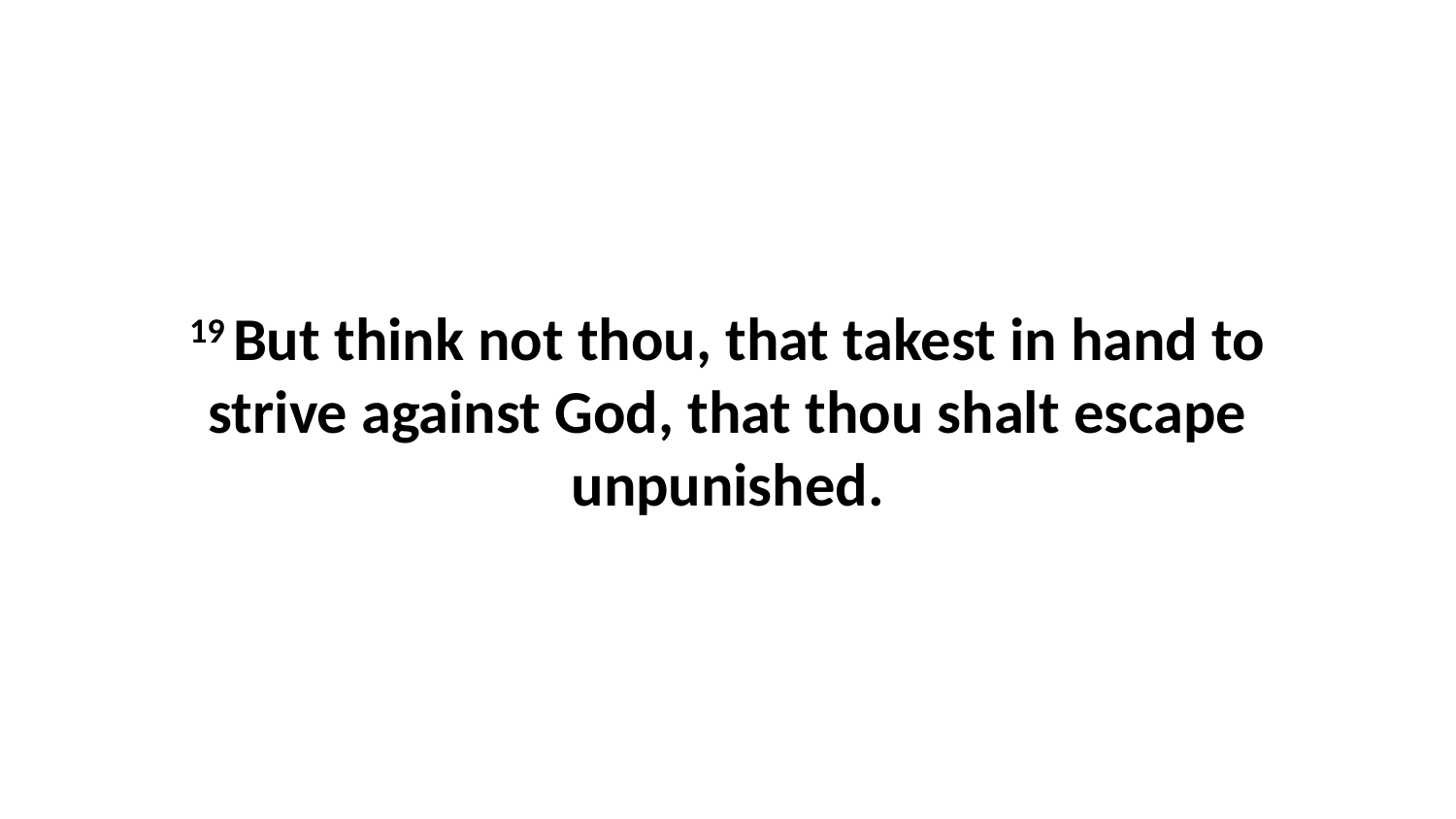

19 But think not thou, that takest in hand to strive against God, that thou shalt escape unpunished.